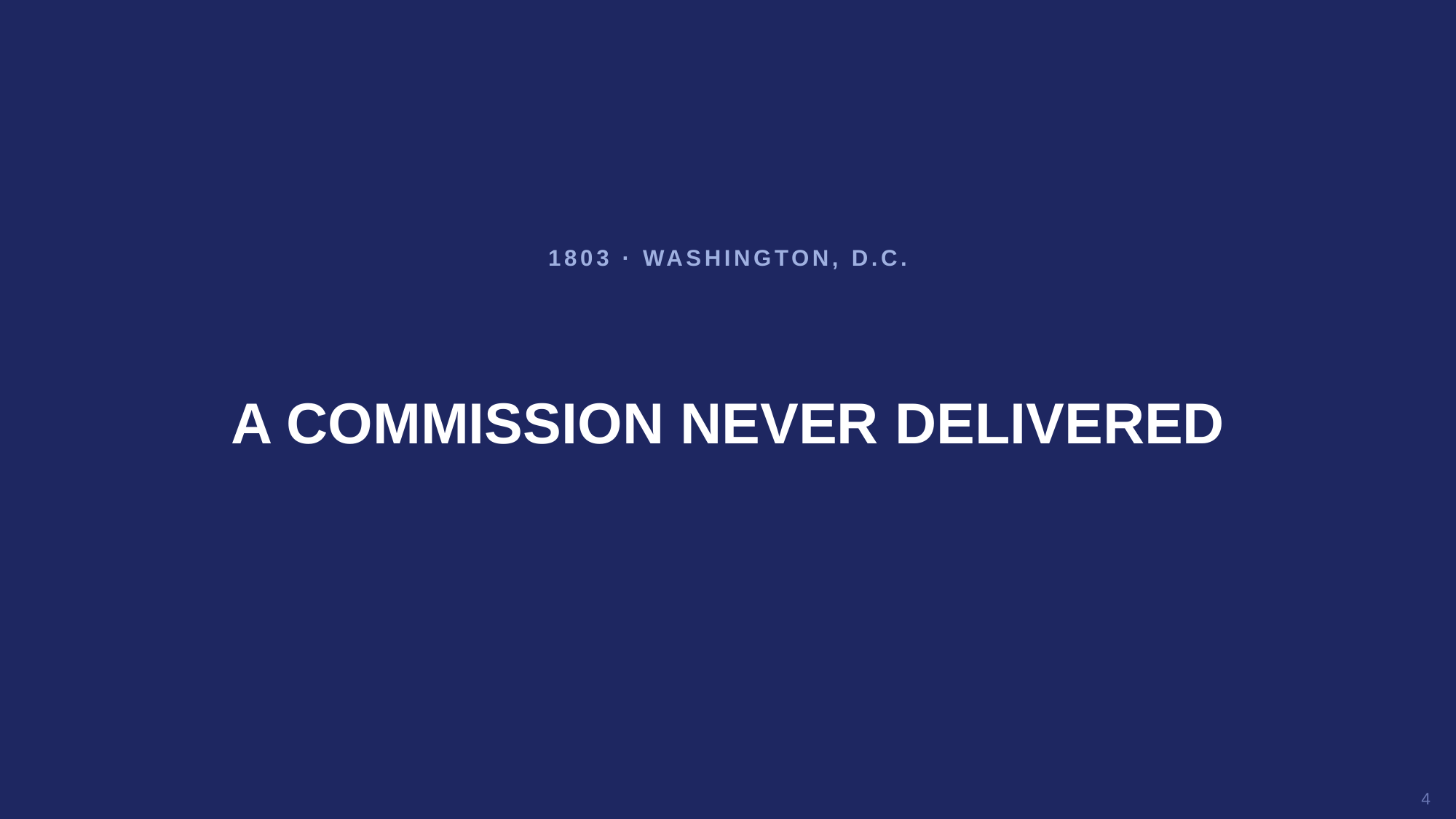

1803 · WASHINGTON, D.C.
A COMMISSION NEVER DELIVERED
4